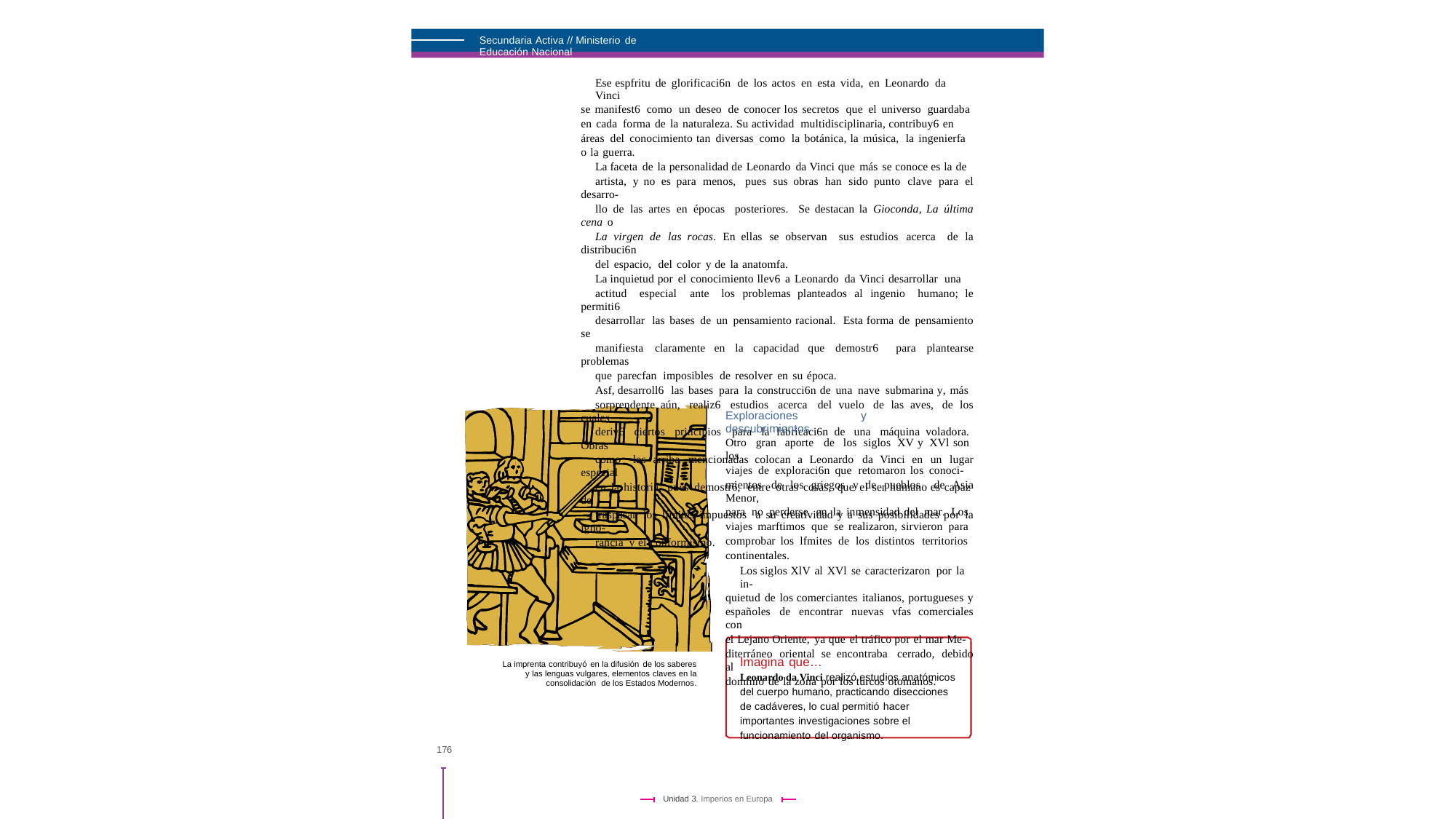

Secundaria Activa // Ministerio de Educación Nacional

Ese espfritu de glorificaci6n  de los actos  en esta vida, en Leonardo  da Vinci
se manifest6  como  un deseo  de conocer los secretos  que el universo  guardaba
en cada  forma de la naturaleza. Su actividad  multidisciplinaria, contribuy6 en
áreas  del conocimiento tan diversas como  la botánica, la música,  la ingenierfa
o la guerra.
La faceta de la personalidad de Leonardo da Vinci que más se conoce es la de
artista, y no es para menos,  pues sus obras han sido punto clave para el desarro-
llo de las artes en épocas  posteriores.  Se destacan la Gioconda, La última cena o
La virgen de las rocas. En ellas se observan  sus estudios acerca  de la distribuci6n
del espacio,  del color y de la anatomfa.
La inquietud por el conocimiento llev6 a Leonardo  da Vinci desarrollar  una
actitud  especial  ante  los problemas planteados al ingenio  humano; le permiti6
desarrollar  las bases de un pensamiento racional.  Esta forma de pensamiento se
manifiesta claramente en la capacidad que demostr6  para plantearse problemas
que parecfan  imposibles  de resolver en su época.
Asf, desarroll6  las bases para la construcci6n de una nave submarina y, más
sorprendente aún,  realiz6  estudios  acerca  del vuelo  de las aves,  de los cuales
deriv6  ciertos  principios  para  la fabricaci6n de  una  máquina voladora.  Obras
como  las arriba mencionadas colocan a Leonardo da Vinci en un lugar especial
en la historia,  pues demostr6,  entre otras cosas,  que el ser humano es capaz  de
traspasar los lfmites impuestos  a su creatividad y a sus posibilidades por la igno-
rancia y el conformismo.

Exploraciones y descubrimientos
Otro  gran  aporte  de  los siglos XV y XVl son  los
viajes  de  exploraci6n que  retomaron los conoci-
mientos de los griegos y de pueblos  de Asia Menor,
para  no  perderse  en  la inmensidad del  mar.  Los
viajes marftimos  que  se realizaron, sirvieron  para
comprobar los  lfmites  de  los  distintos  territorios
continentales.
Los siglos XlV al XVl se caracterizaron  por la in-
quietud de los comerciantes italianos, portugueses y
españoles de encontrar nuevas vfas comerciales con
el Lejano Oriente, ya que el tráfico por el mar Me-
diterráneo oriental se encontraba  cerrado, debido al
dominio de la zona por los turcos otomanos.

Imagina que…
Leonardo da Vinci realizó estudios anatómicos del cuerpo humano, practicando disecciones de cadáveres, lo cual permitió hacer importantes investigaciones sobre el funcionamiento del organismo.
La imprenta contribuyó en la difusión de los saberes y las lenguas vulgares, elementos claves en la consolidación  de los Estados Modernos.
176

Unidad 3. Imperios en Europa